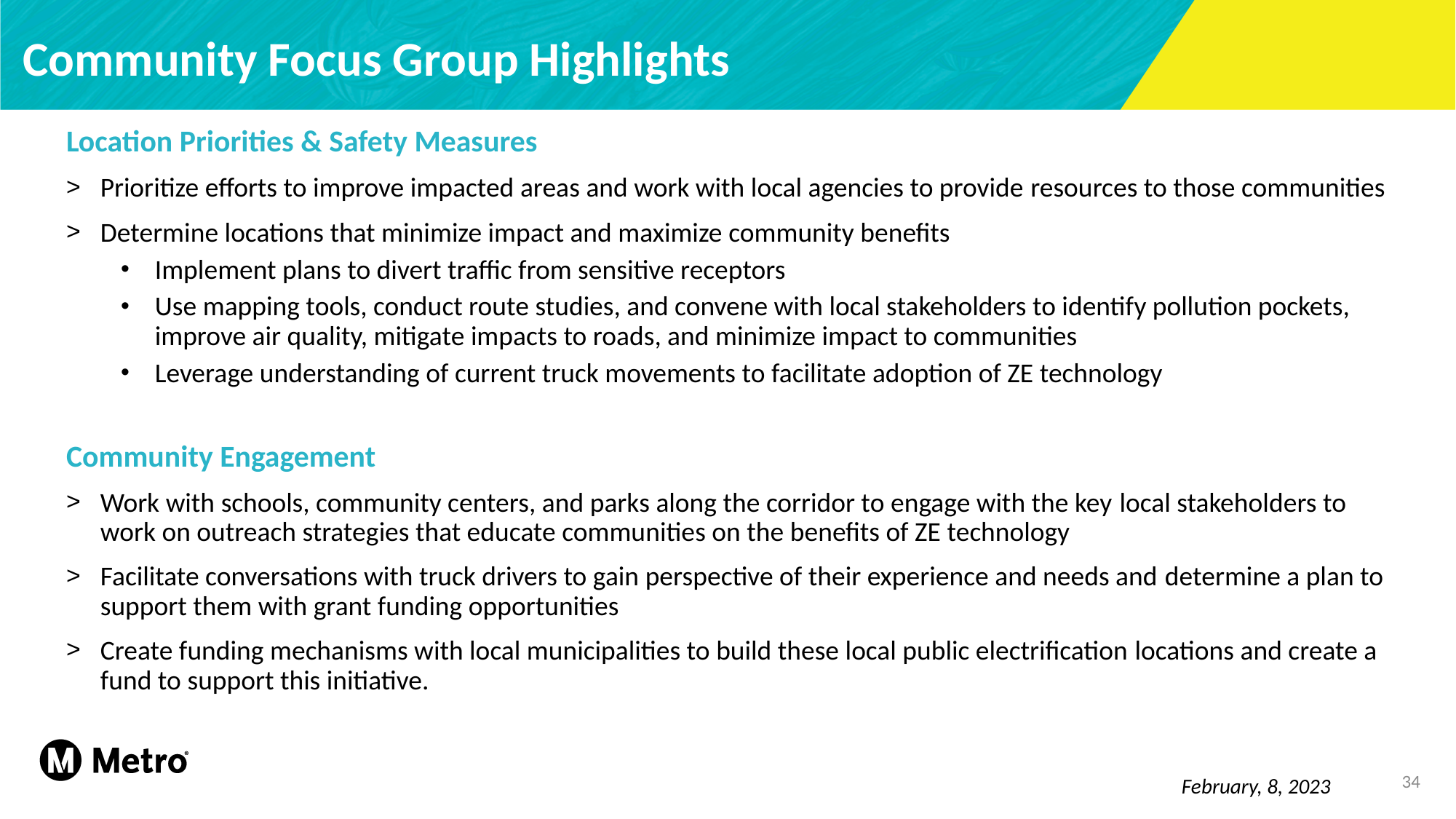

# Community Focus Group Highlights
Location Priorities & Safety Measures
Prioritize efforts to improve impacted areas and work with local agencies to provide resources to those communities
Determine locations that minimize impact and maximize community benefits
Implement plans to divert traffic from sensitive receptors
Use mapping tools, conduct route studies, and convene with local stakeholders to identify pollution pockets, improve air quality, mitigate impacts to roads, and minimize impact to communities
Leverage understanding of current truck movements to facilitate adoption of ZE technology

Community Engagement
Work with schools, community centers, and parks along the corridor to engage with the key local stakeholders to work on outreach strategies that educate communities on the benefits of ZE technology
Facilitate conversations with truck drivers to gain perspective of their experience and needs and determine a plan to support them with grant funding opportunities
Create funding mechanisms with local municipalities to build these local public electrification locations and create a fund to support this initiative.

34
February, 8, 2023